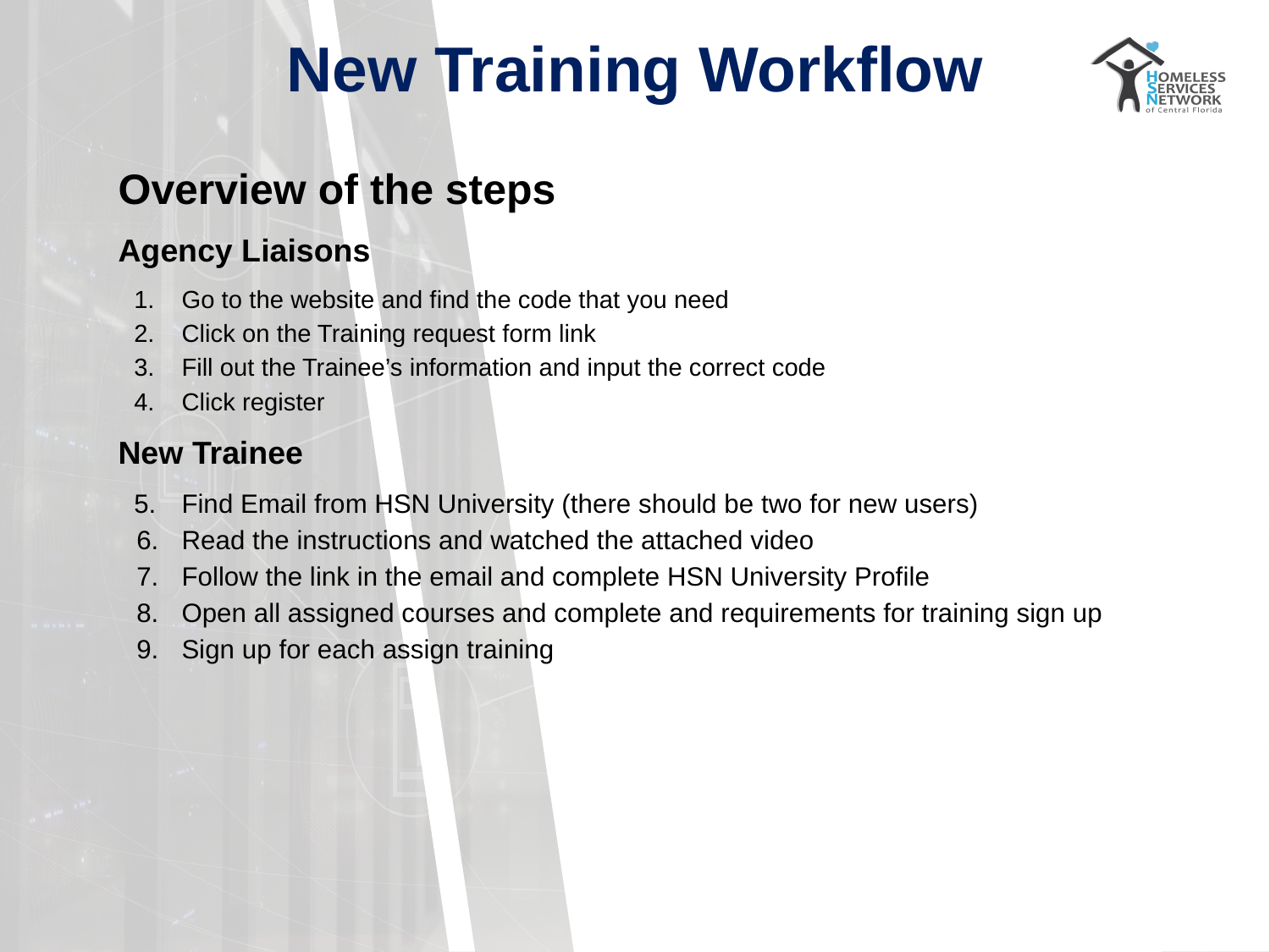

# New Training Workflow

Overview of the steps
Agency Liaisons
Go to the website and find the code that you need
Click on the Training request form link
Fill out the Trainee’s information and input the correct code
Click register
New Trainee
Find Email from HSN University (there should be two for new users)
Read the instructions and watched the attached video
Follow the link in the email and complete HSN University Profile
Open all assigned courses and complete and requirements for training sign up
Sign up for each assign training